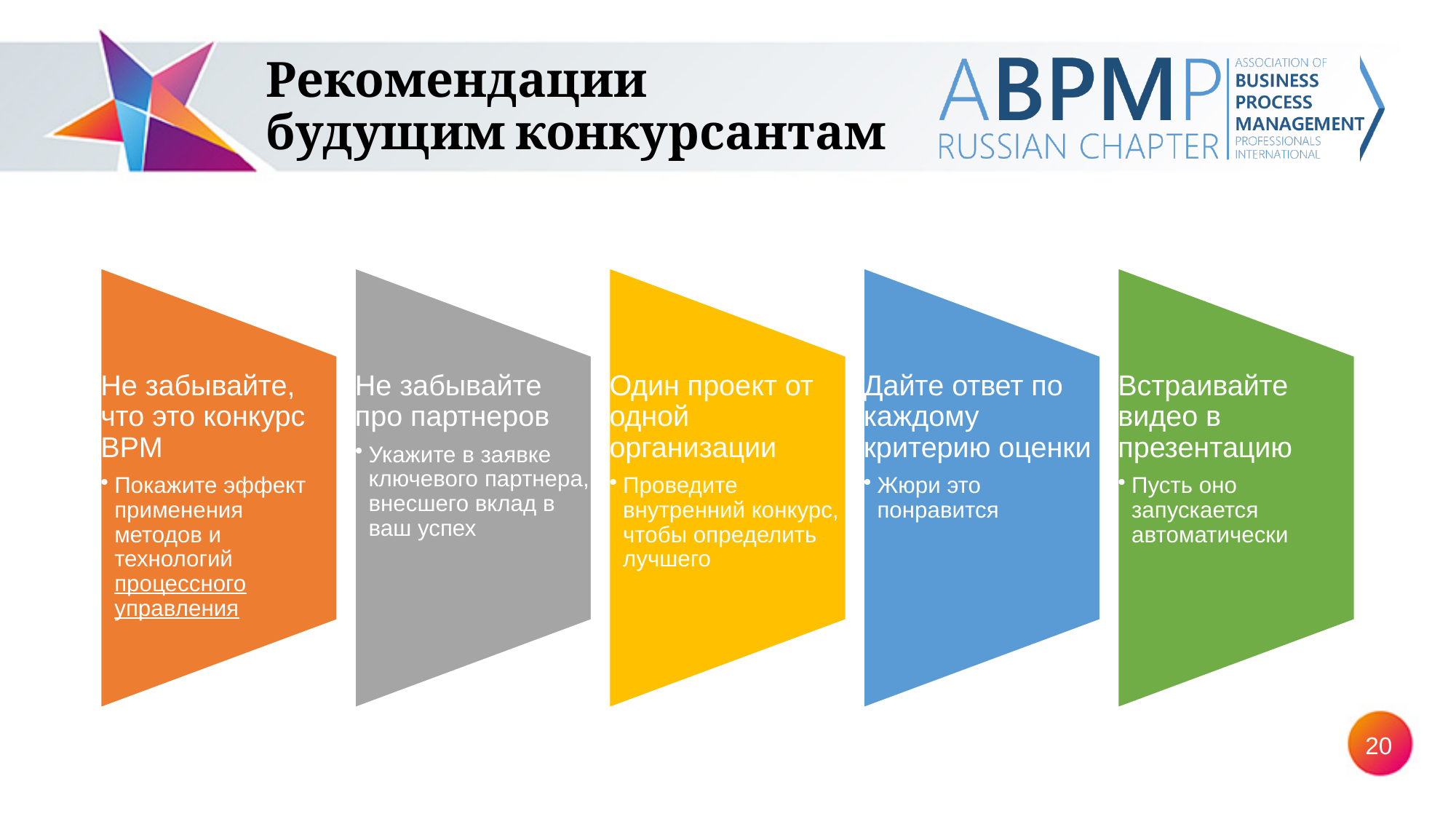

# Рекомендации будущим конкурсантам
Не забывайте, что это конкурс BPM
Покажите эффект применения методов и технологий процессного управления
Не забывайте про партнеров
Укажите в заявке ключевого партнера, внесшего вклад в ваш успех
Один проект от одной организации
Проведите внутренний конкурс, чтобы определить лучшего
Дайте ответ по каждому критерию оценки
Жюри это понравится
Встраивайте видео в презентацию
Пусть оно запускается автоматически
20